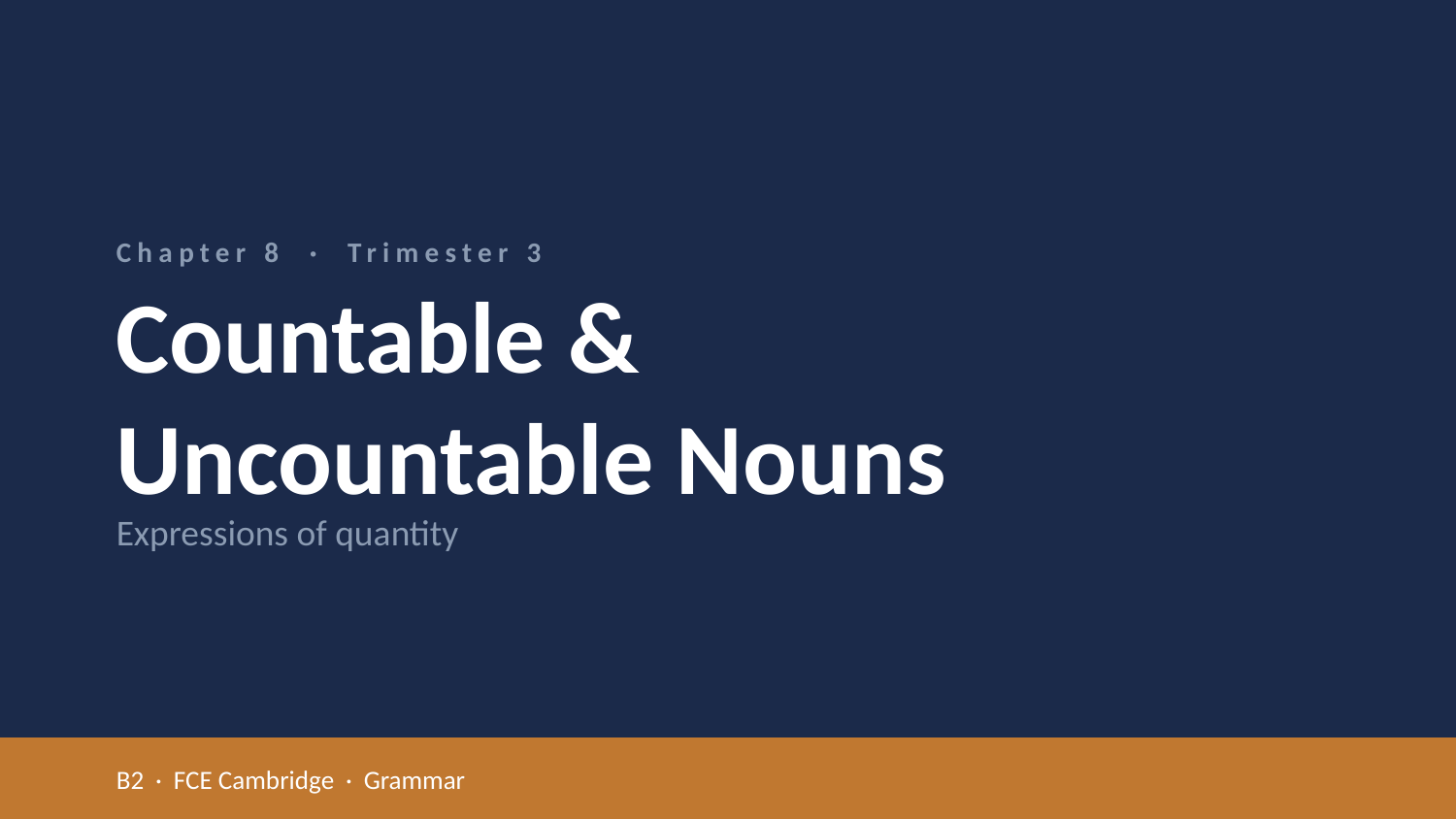

Chapter 8  ·  Trimester 3
Countable &
Uncountable Nouns
Expressions of quantity

B2  ·  FCE Cambridge  ·  Grammar